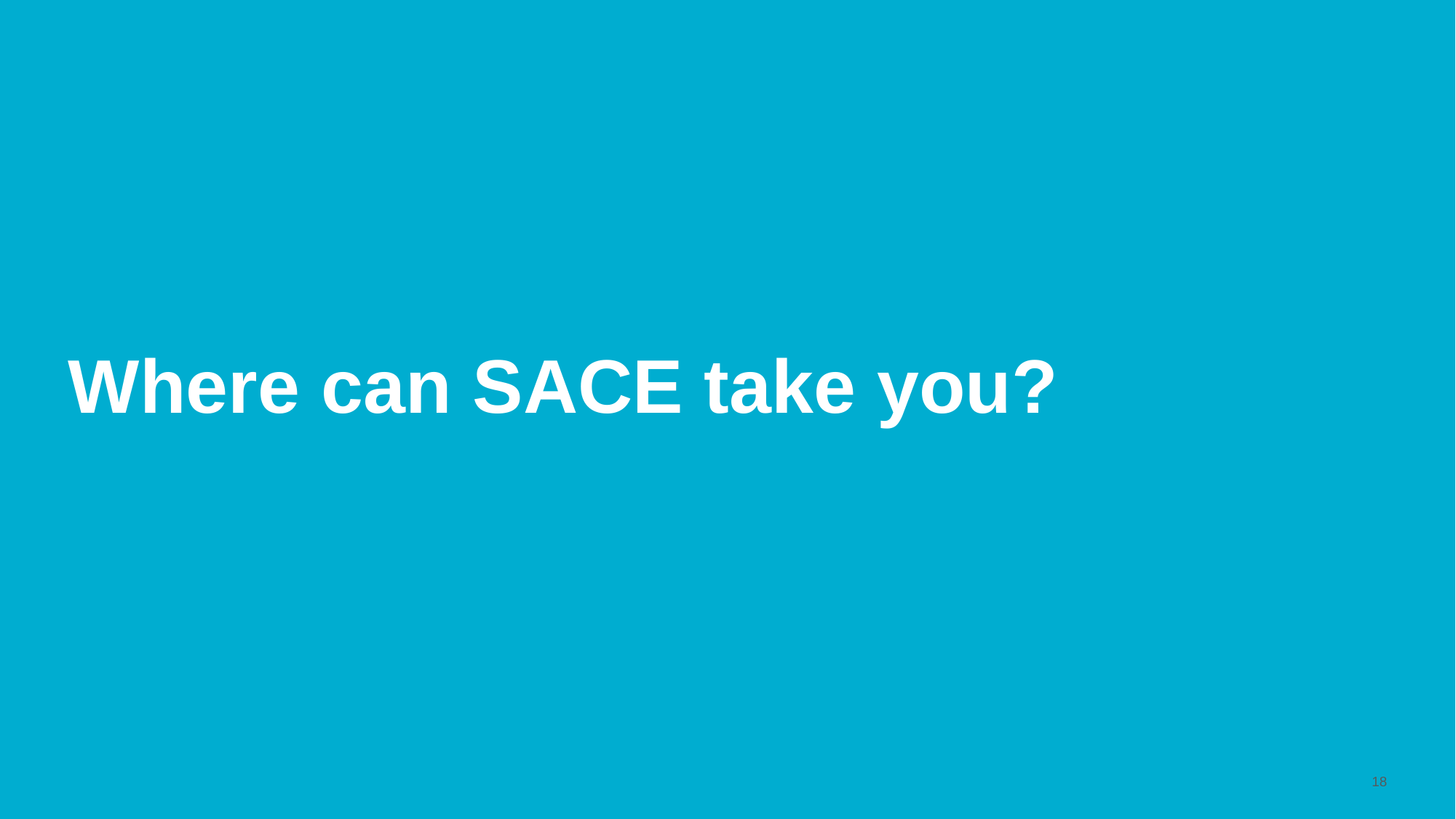

# Where can SACE take you?
18